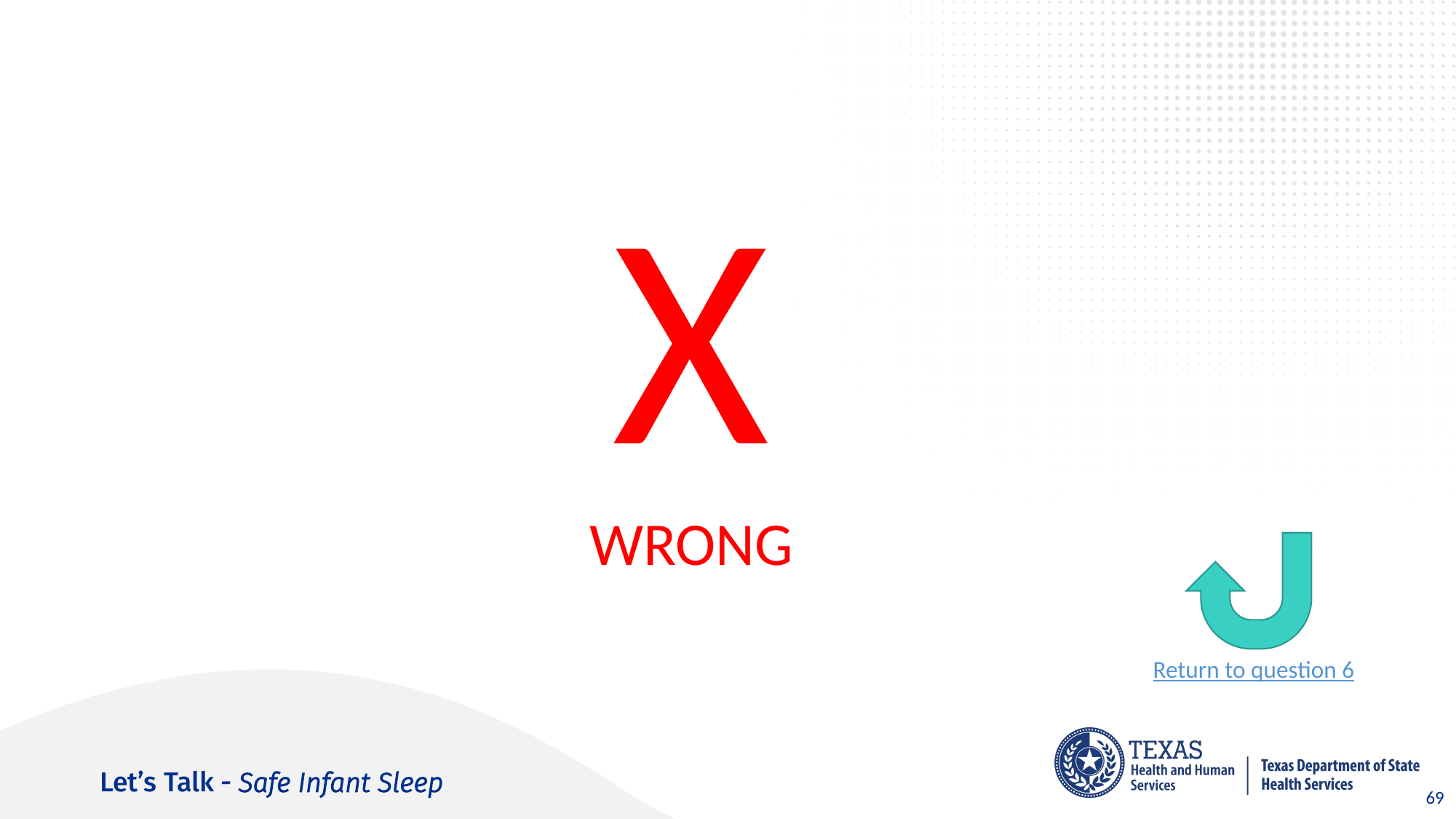

# Question  6
X
WRONG

Return to question 6
Let’s Talk - Safe Infant Sleep
69